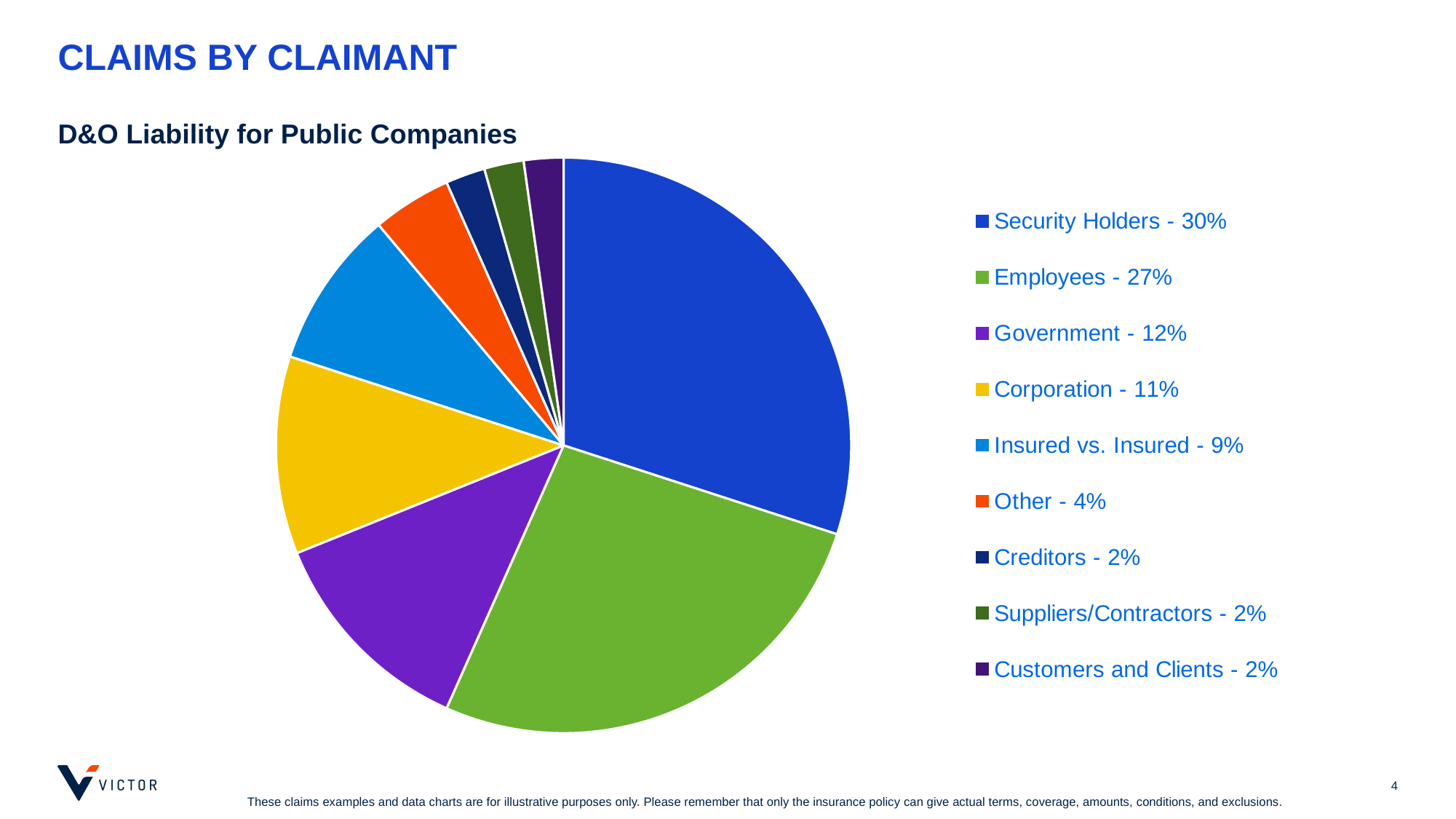

# Claims by CLAIMANT
D&O Liability for Public Companies

### Chart

| Category | Sales |
|---|---|
| Security Holders - 30% | 0.3 |
| Employees - 27% | 0.26666666666666666 |
| Government - 12% | 0.12222222222222222 |
| Corporation - 11% | 0.1111111111111111 |
| Insured vs. Insured - 9% | 0.08888888888888889 |
| Other - 4% | 0.044444444444444446 |
| Creditors - 2% | 0.022222222222222223 |
| Suppliers/Contractors - 2% | 0.022222222222222223 |
| Customers and Clients - 2% | 0.022222222222222223 |

[unsupported chart]

4
These claims examples and data charts are for illustrative purposes only. Please remember that only the insurance policy can give actual terms, coverage, amounts, conditions, and exclusions.